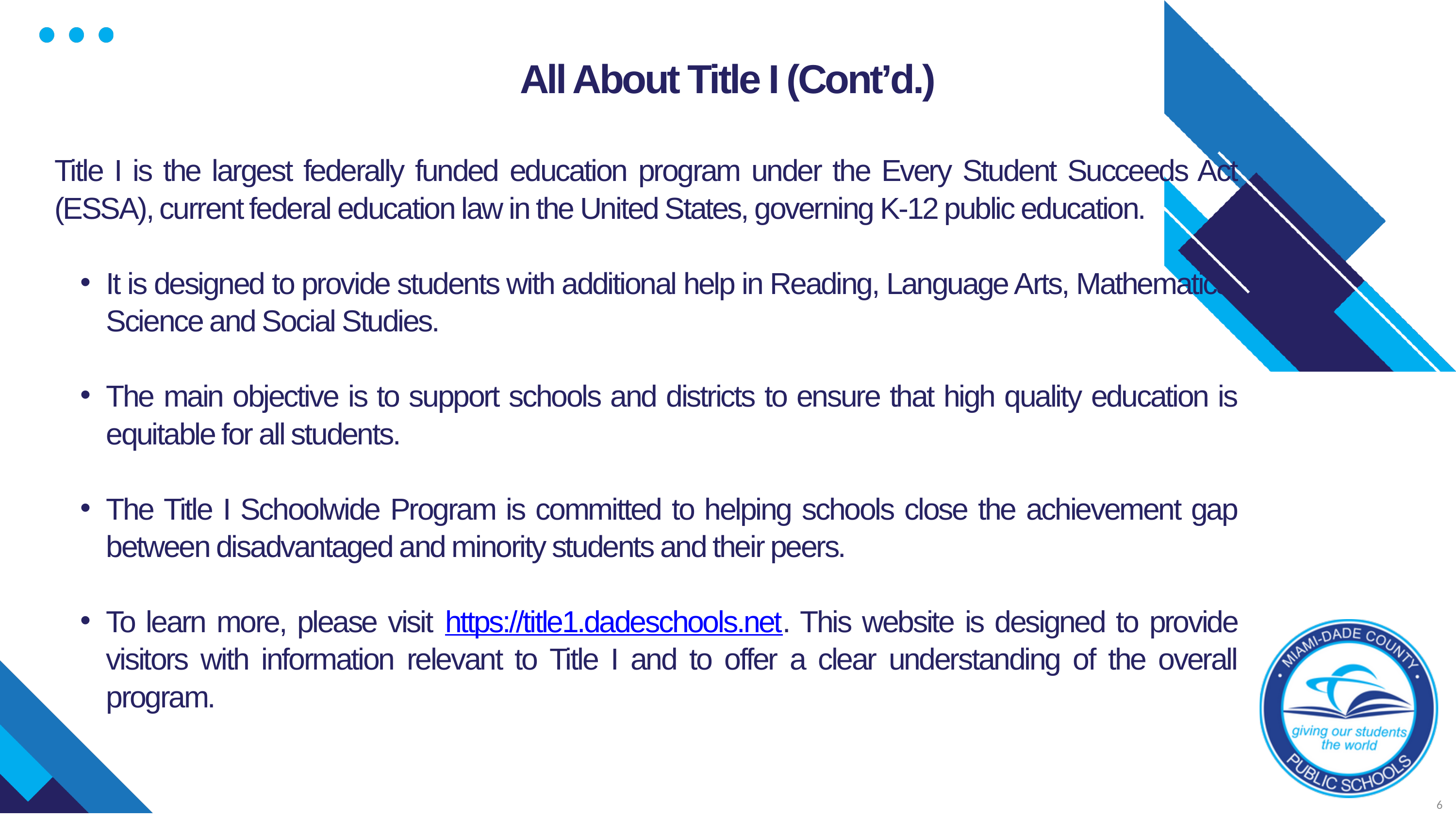

All About Title I (Cont’d.)
Title I is the largest federally funded education program under the Every Student Succeeds Act (ESSA), current federal education law in the United States, governing K-12 public education.

It is designed to provide students with additional help in Reading, Language Arts, Mathematics, Science and Social Studies.

The main objective is to support schools and districts to ensure that high quality education is equitable for all students.

The Title I Schoolwide Program is committed to helping schools close the achievement gap between disadvantaged and minority students and their peers.

To learn more, please visit https://title1.dadeschools.net. This website is designed to provide visitors with information relevant to Title I and to offer a clear understanding of the overall program.

6